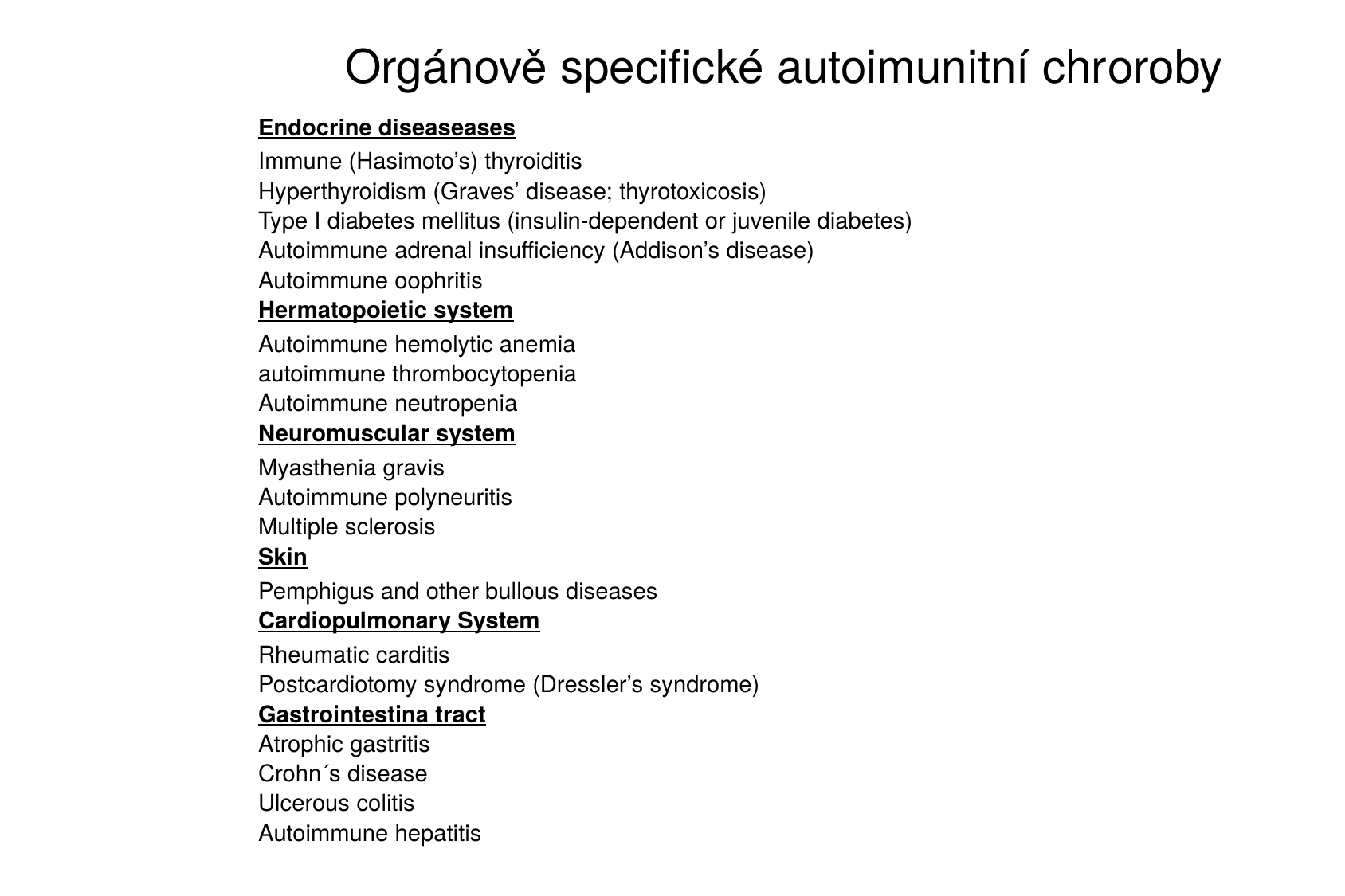

Orgánově specifické autoimunitní chroroby
Endocrine diseaseases
Immune (Hasimoto’s) thyroiditis
Hyperthyroidism (Graves’ disease; thyrotoxicosis)
Type I diabetes mellitus (insulin-dependent or juvenile diabetes)
Autoimmune adrenal insufficiency (Addison’s disease)
Autoimmune oophritis
Hermatopoietic system
Autoimmune hemolytic anemia
autoimmune thrombocytopenia
Autoimmune neutropenia
Neuromuscular system
Myasthenia gravis
Autoimmune polyneuritis
Multiple sclerosis
Skin
Pemphigus and other bullous diseases
Cardiopulmonary System
Rheumatic carditis
Postcardiotomy syndrome (Dressler’s syndrome)
Gastrointestina tract
Atrophic gastritis
Crohn´s disease
Ulcerous colitis
Autoimmune hepatitis